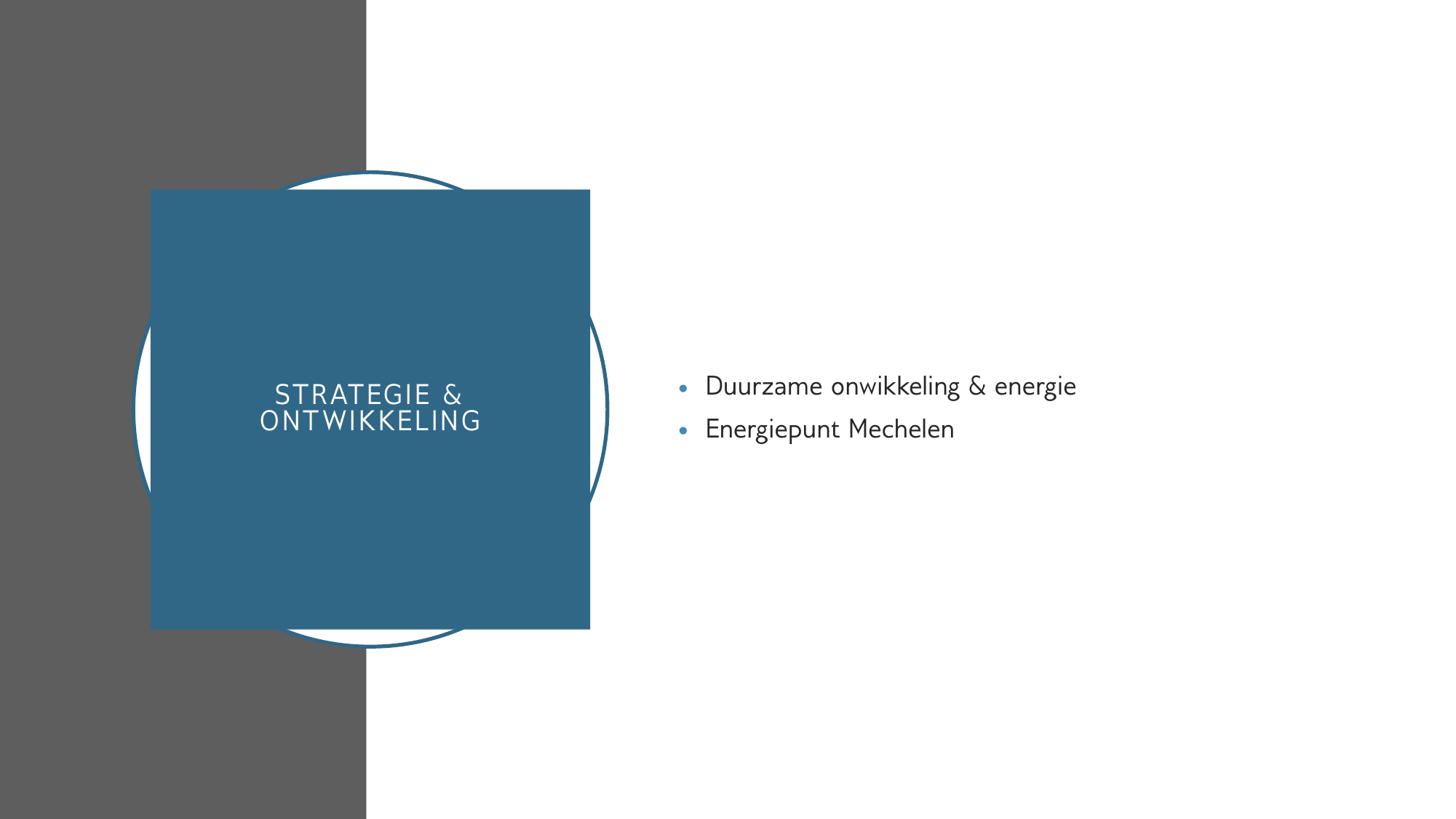

Duurzame onwikkeling & energie
Energiepunt Mechelen

# Strategie & ontwikkeling